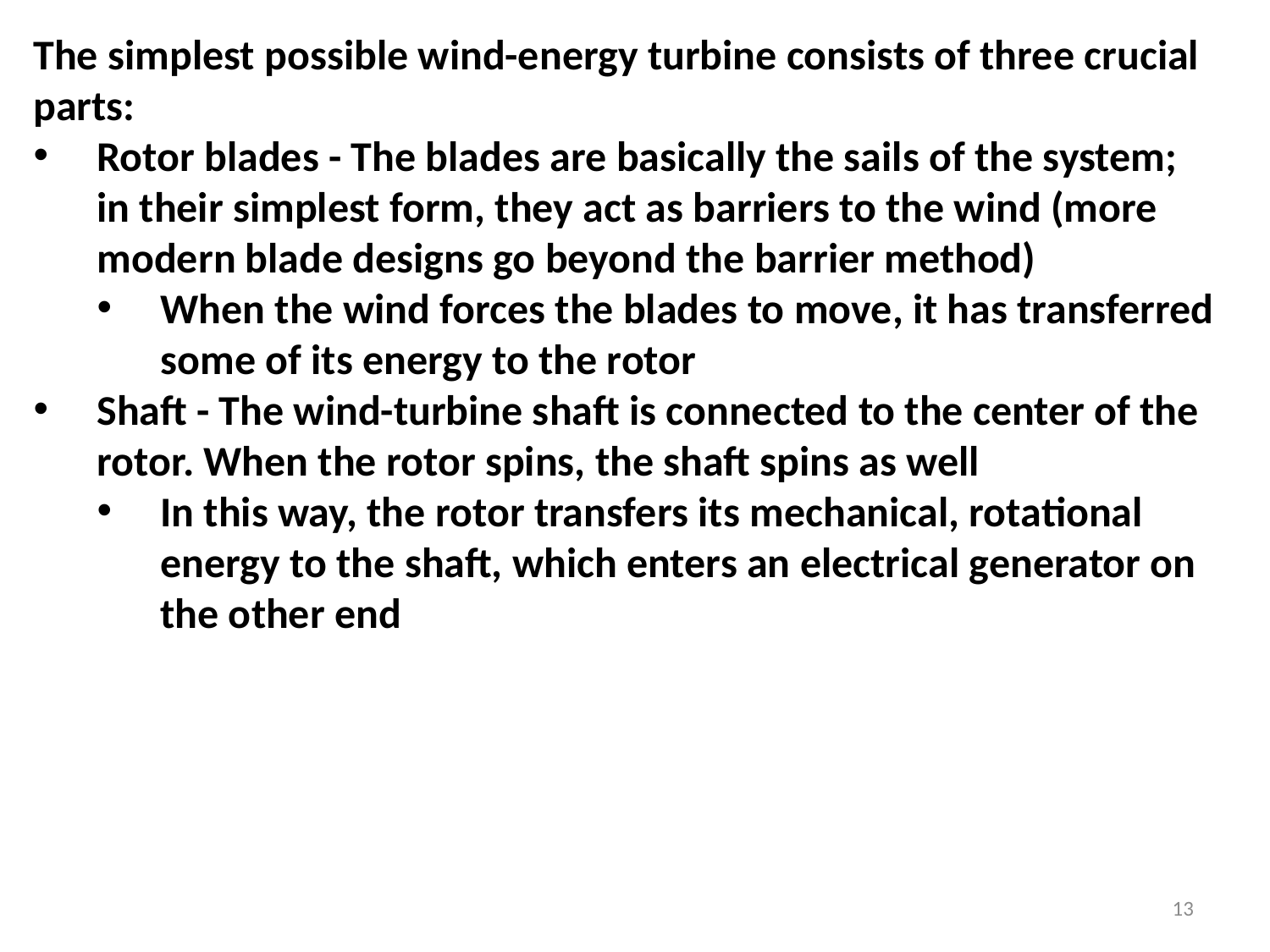

The simplest possible wind-energy turbine consists of three crucial parts:
Rotor blades - The blades are basically the sails of the system; in their simplest form, they act as barriers to the wind (more modern blade designs go beyond the barrier method)
When the wind forces the blades to move, it has transferred some of its energy to the rotor
Shaft - The wind-turbine shaft is connected to the center of the rotor. When the rotor spins, the shaft spins as well
In this way, the rotor transfers its mechanical, rotational energy to the shaft, which enters an electrical generator on the other end
13